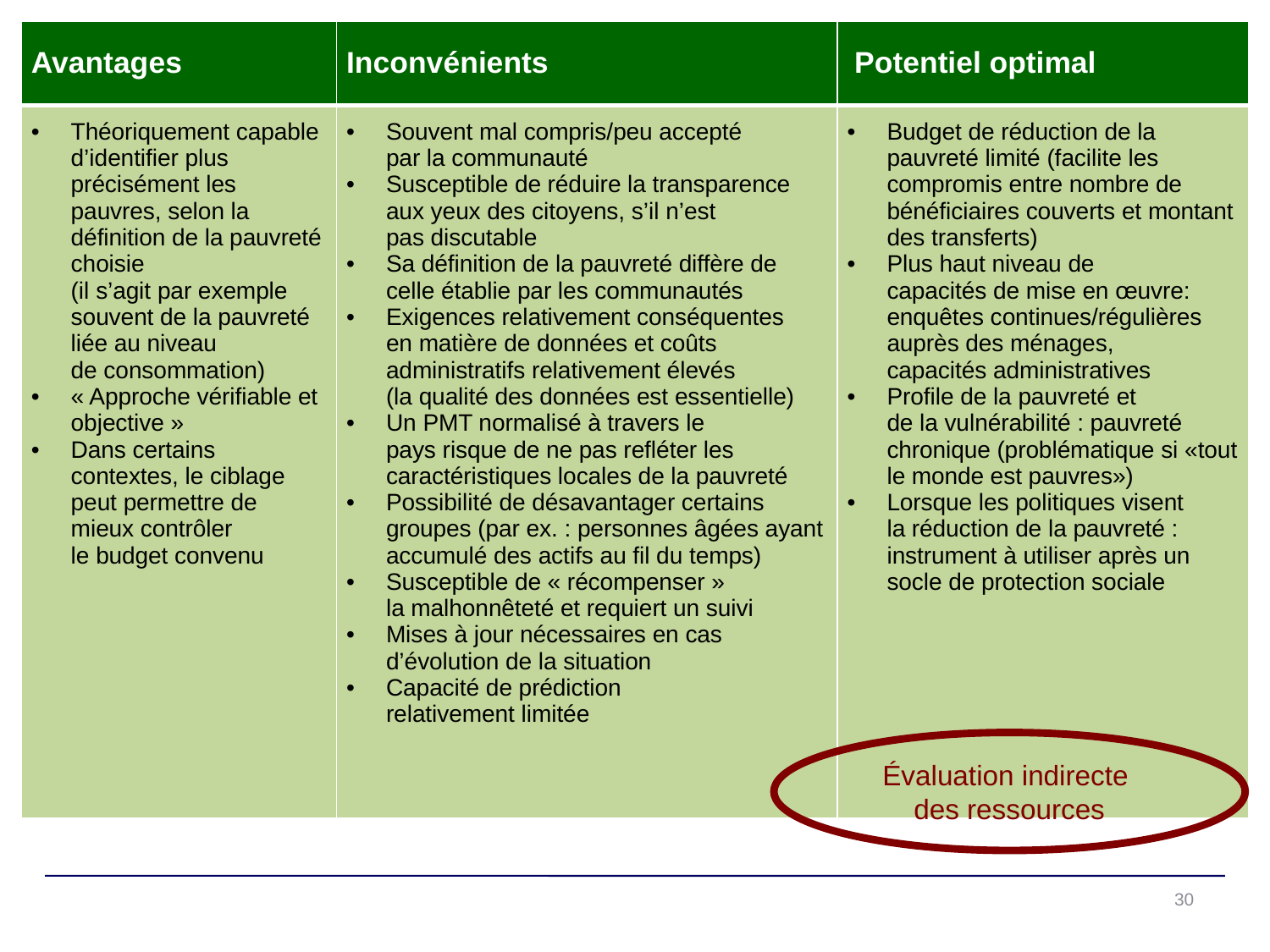

| Avantages | Inconvénients | Potentiel optimal |
| --- | --- | --- |
| Théoriquement capable d’identifier plus précisément les pauvres, selon la définition de la pauvreté choisie (il s’agit par exemple souvent de la pauvreté liée au niveau de consommation) « Approche vérifiable et objective » Dans certains contextes, le ciblage peut permettre de mieux contrôler le budget convenu | Souvent mal compris/peu accepté par la communauté Susceptible de réduire la transparence aux yeux des citoyens, s’il n’est pas discutable Sa définition de la pauvreté diffère de celle établie par les communautés Exigences relativement conséquentes en matière de données et coûts administratifs relativement élevés (la qualité des données est essentielle) Un PMT normalisé à travers le pays risque de ne pas refléter les caractéristiques locales de la pauvreté Possibilité de désavantager certains groupes (par ex. : personnes âgées ayant accumulé des actifs au fil du temps) Susceptible de « récompenser » la malhonnêteté et requiert un suivi Mises à jour nécessaires en cas d’évolution de la situation Capacité de prédiction relativement limitée | Budget de réduction de la pauvreté limité (facilite les compromis entre nombre de bénéficiaires couverts et montant des transferts) Plus haut niveau de capacités de mise en œuvre: enquêtes continues/régulières auprès des ménages, capacités administratives Profile de la pauvreté et de la vulnérabilité : pauvreté chronique (problématique si «tout le monde est pauvres») Lorsque les politiques visent la réduction de la pauvreté : instrument à utiliser après un socle de protection sociale |
Évaluation indirecte
des ressources
30